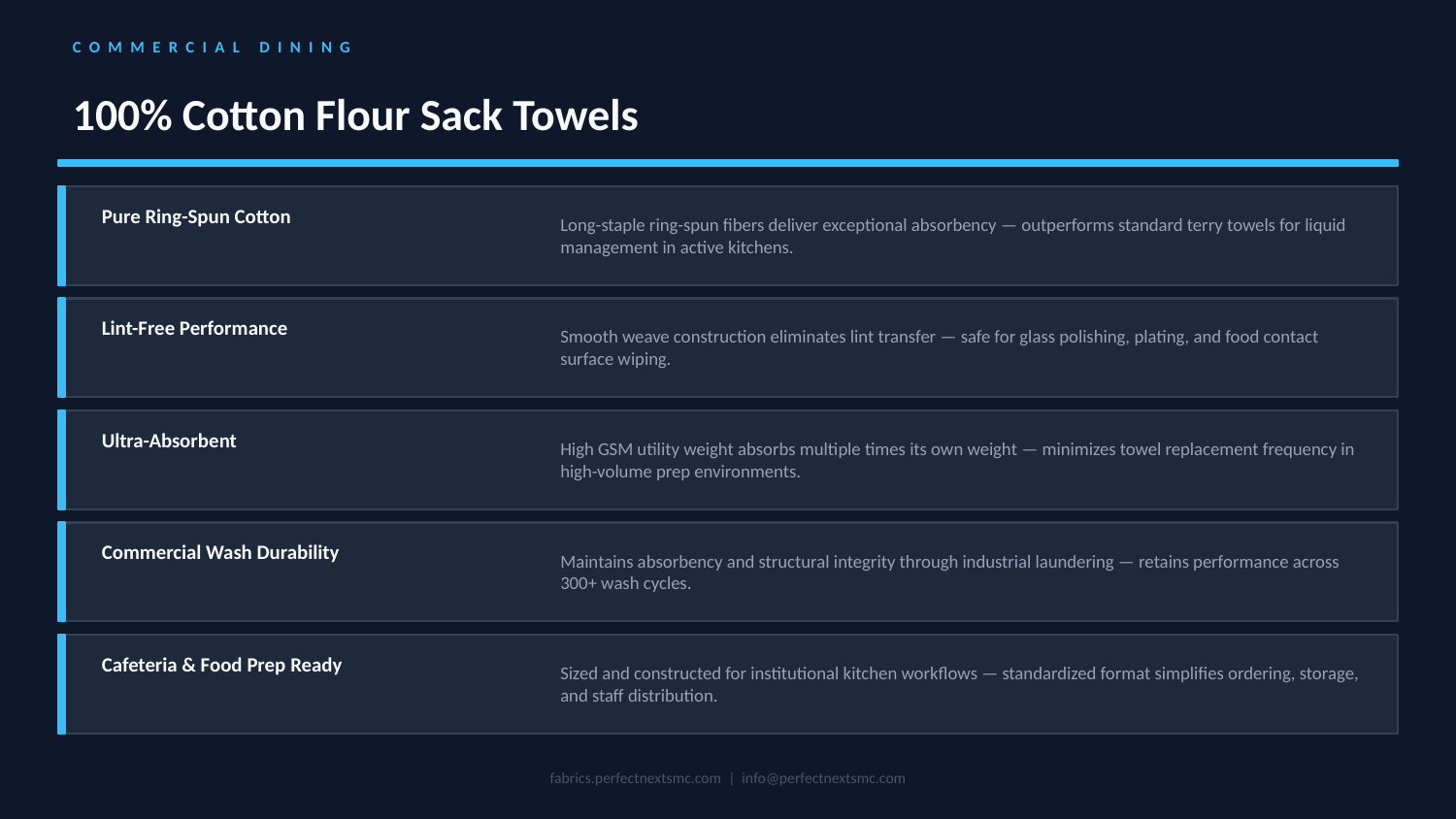

COMMERCIAL DINING
100% Cotton Flour Sack Towels

Pure Ring-Spun Cotton
Long-staple ring-spun fibers deliver exceptional absorbency — outperforms standard terry towels for liquid management in active kitchens.

Lint-Free Performance
Smooth weave construction eliminates lint transfer — safe for glass polishing, plating, and food contact surface wiping.

Ultra-Absorbent
High GSM utility weight absorbs multiple times its own weight — minimizes towel replacement frequency in high-volume prep environments.

Commercial Wash Durability
Maintains absorbency and structural integrity through industrial laundering — retains performance across 300+ wash cycles.

Cafeteria & Food Prep Ready
Sized and constructed for institutional kitchen workflows — standardized format simplifies ordering, storage, and staff distribution.
fabrics.perfectnextsmc.com  |  info@perfectnextsmc.com